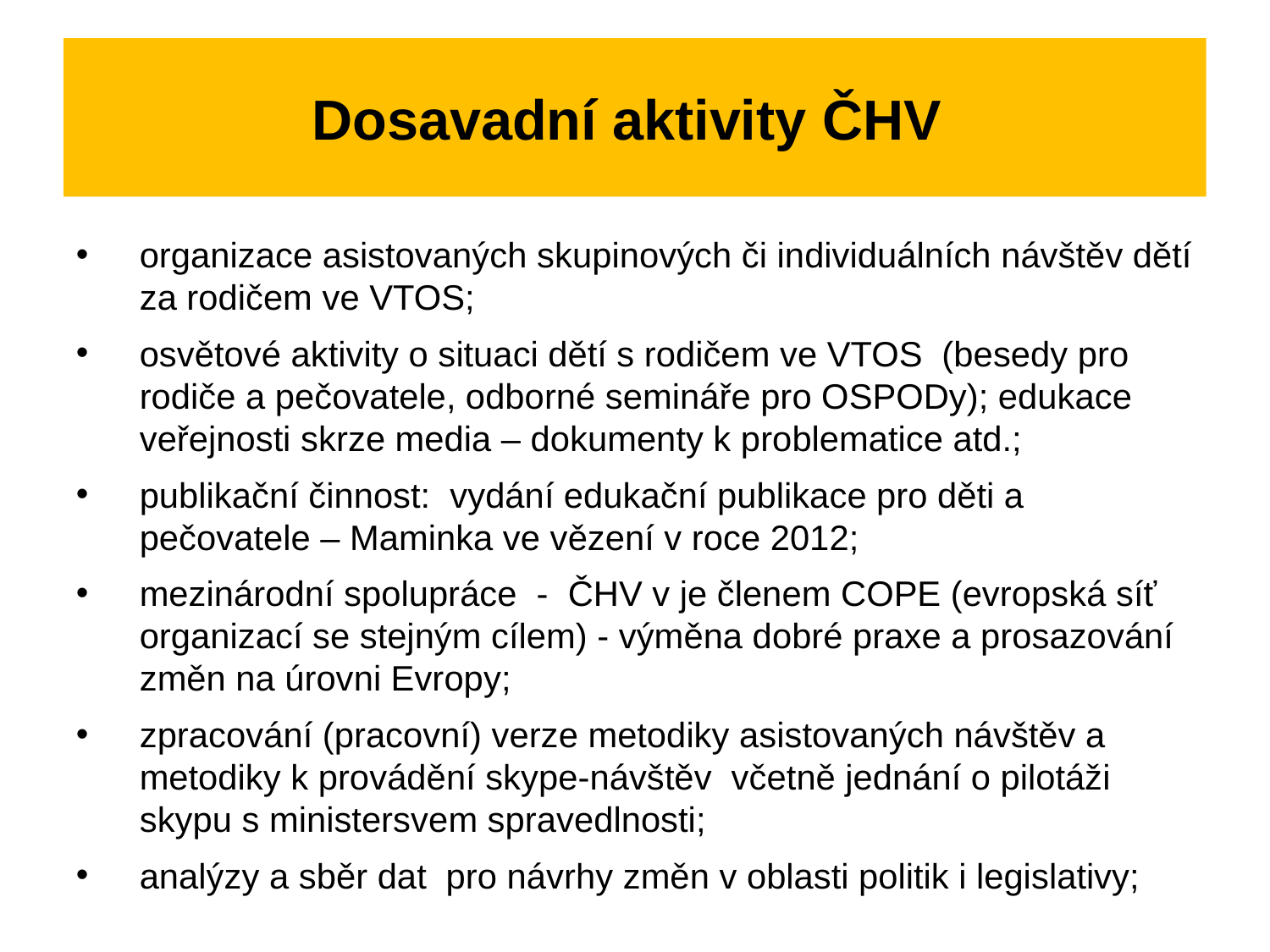

# Dosavadní aktivity ČHV
organizace asistovaných skupinových či individuálních návštěv dětí za rodičem ve VTOS;
osvětové aktivity o situaci dětí s rodičem ve VTOS  (besedy pro rodiče a pečovatele, odborné semináře pro OSPODy); edukace  veřejnosti skrze media – dokumenty k problematice atd.;
publikační činnost:  vydání edukační publikace pro děti a pečovatele – Maminka ve vězení v roce 2012;
mezinárodní spolupráce  -  ČHV v je členem COPE (evropská síť organizací se stejným cílem) - výměna dobré praxe a prosazování změn na úrovni Evropy;
zpracování (pracovní) verze metodiky asistovaných návštěv a metodiky k provádění skype-návštěv  včetně jednání o pilotáži skypu s ministersvem spravedlnosti;
analýzy a sběr dat  pro návrhy změn v oblasti politik i legislativy;